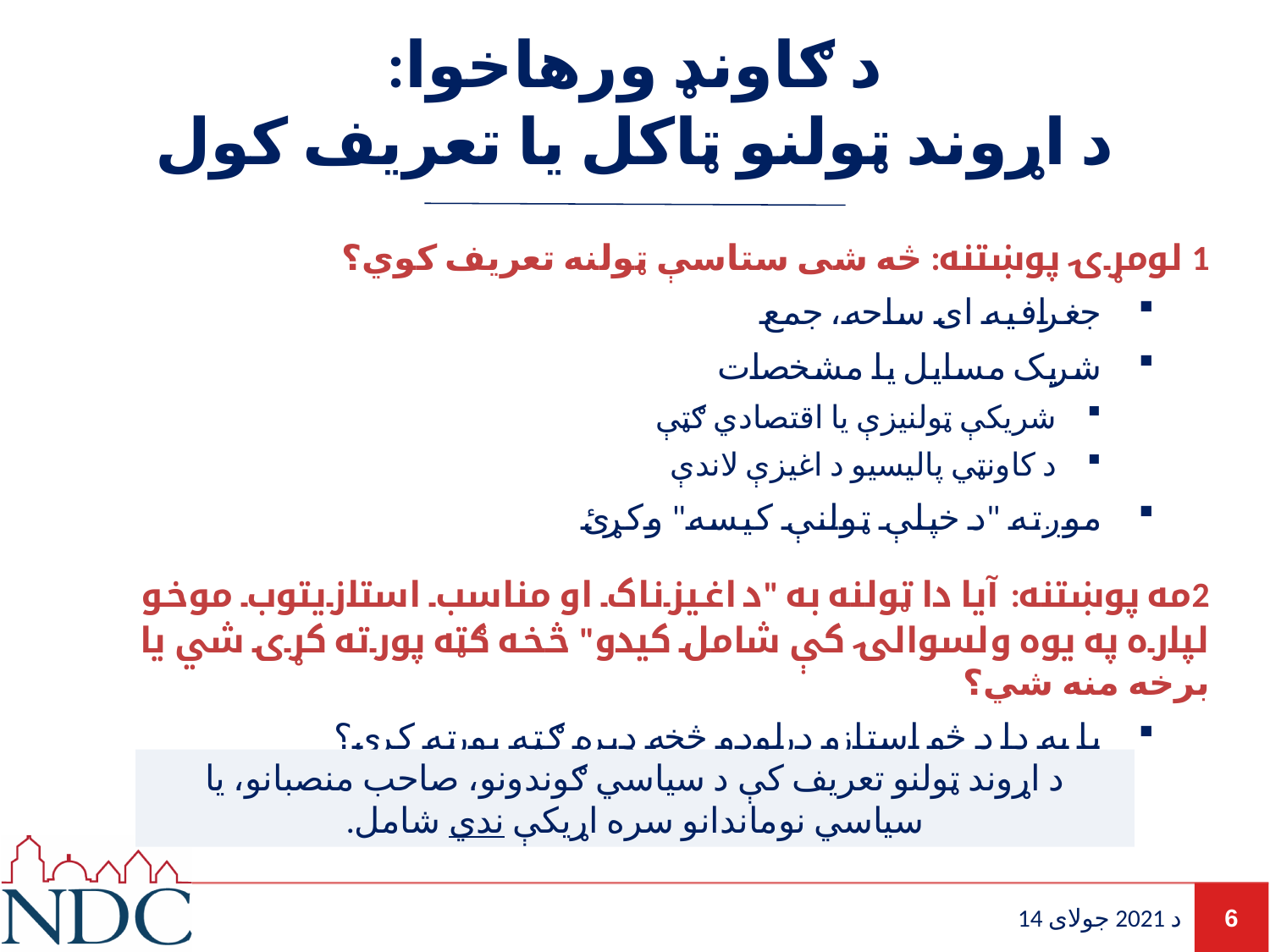

# د ګاونډ ورهاخوا: د اړوند ټولنو ټاکل یا تعریف کول
1 لومړۍ پوښتنه: څه شی ستاسې ټولنه تعریف کوي؟
جغرافیه ای ساحه، جمع
شریک مسایل یا مشخصات
شریکې ټولنیزې یا اقتصادي ګټې
د کاونټي پالیسیو د اغیزې لاندې
موږ ته "د خپلې ټولنې کیسه" وکړئ

2مه پوښتنه: آیا دا ټولنه به "د اغیزناک او مناسب استازیتوب موخو لپاره په یوه ولسوالۍ کې شامل کیدو" څخه ګټه پورته کړی شي یا برخه منه شي؟
یا به دا د څو استازو درلودو څخه ډیره ګټه پورته کړي؟
د اړوند ټولنو تعریف کې د سیاسي ګوندونو، صاحب منصبانو، یا سیاسي نوماندانو سره اړیکې ندي شامل.
6
د 2021 جولای 14